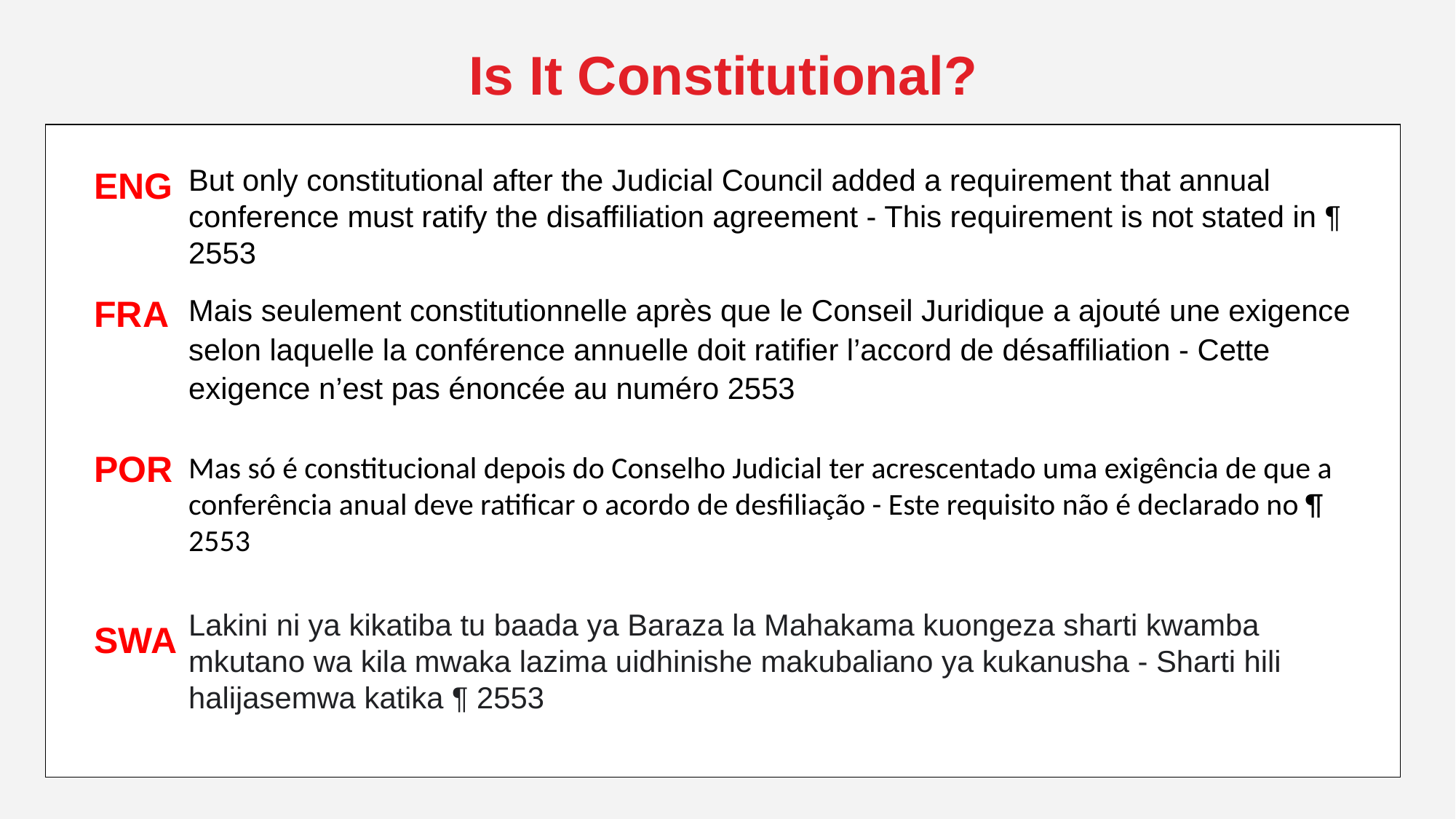

Is It Constitutional?

But only constitutional after the Judicial Council added a requirement that annual conference must ratify the disaffiliation agreement - This requirement is not stated in ¶ 2553
ENG
Mais seulement constitutionnelle après que le Conseil Juridique a ajouté une exigence selon laquelle la conférence annuelle doit ratifier l’accord de désaffiliation - Cette exigence n’est pas énoncée au numéro 2553
FRA
POR
Mas só é constitucional depois do Conselho Judicial ter acrescentado uma exigência de que a conferência anual deve ratificar o acordo de desfiliação - Este requisito não é declarado no ¶ 2553
Lakini ni ya kikatiba tu baada ya Baraza la Mahakama kuongeza sharti kwamba mkutano wa kila mwaka lazima uidhinishe makubaliano ya kukanusha - Sharti hili halijasemwa katika ¶ 2553
SWA